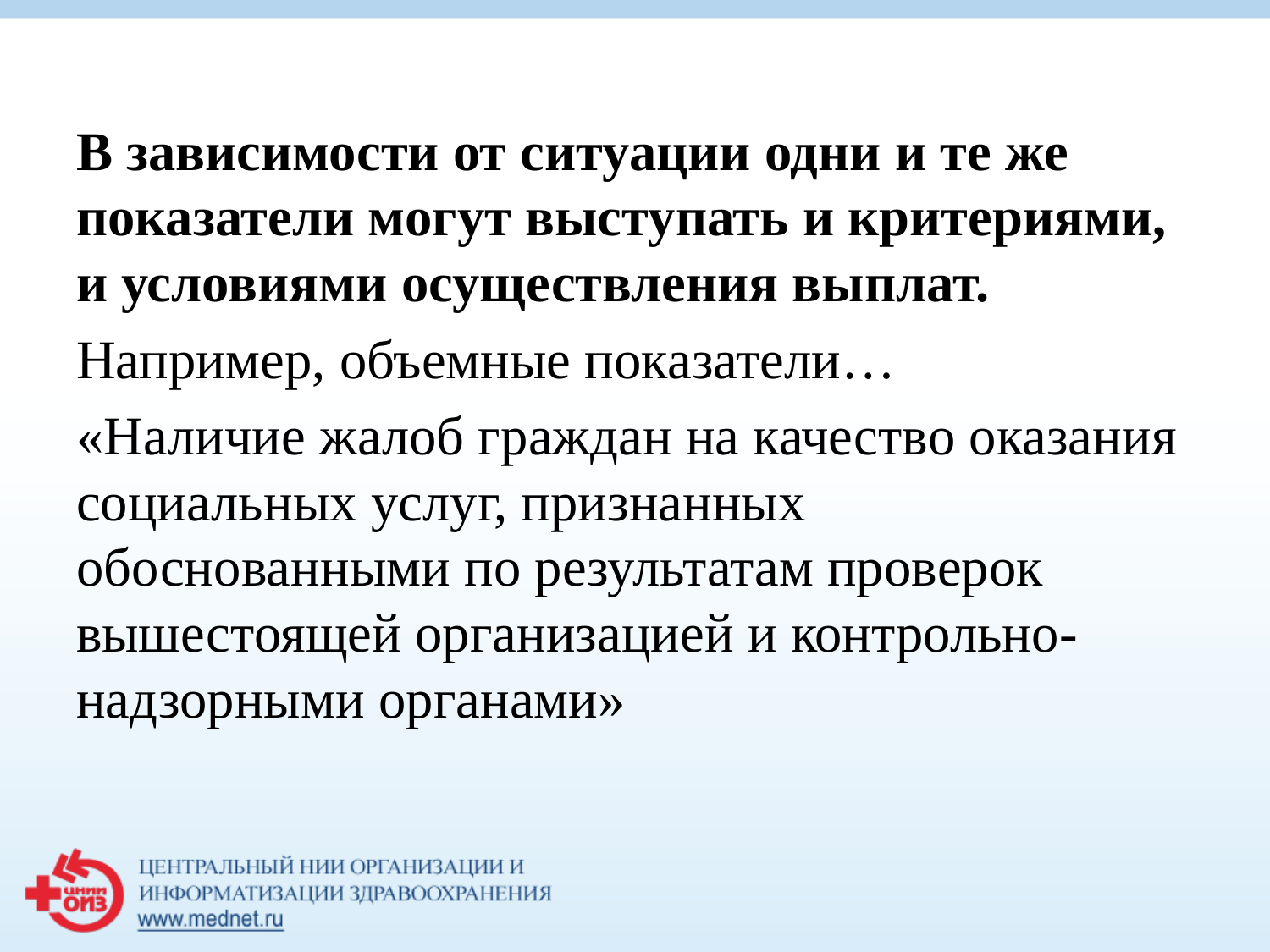

В зависимости от ситуации одни и те же показатели могут выступать и критериями, и условиями осуществления выплат.
Например, объемные показатели…
«Наличие жалоб граждан на качество оказания социальных услуг, признанных обоснованными по результатам проверок вышестоящей организацией и контрольно-надзорными органами»